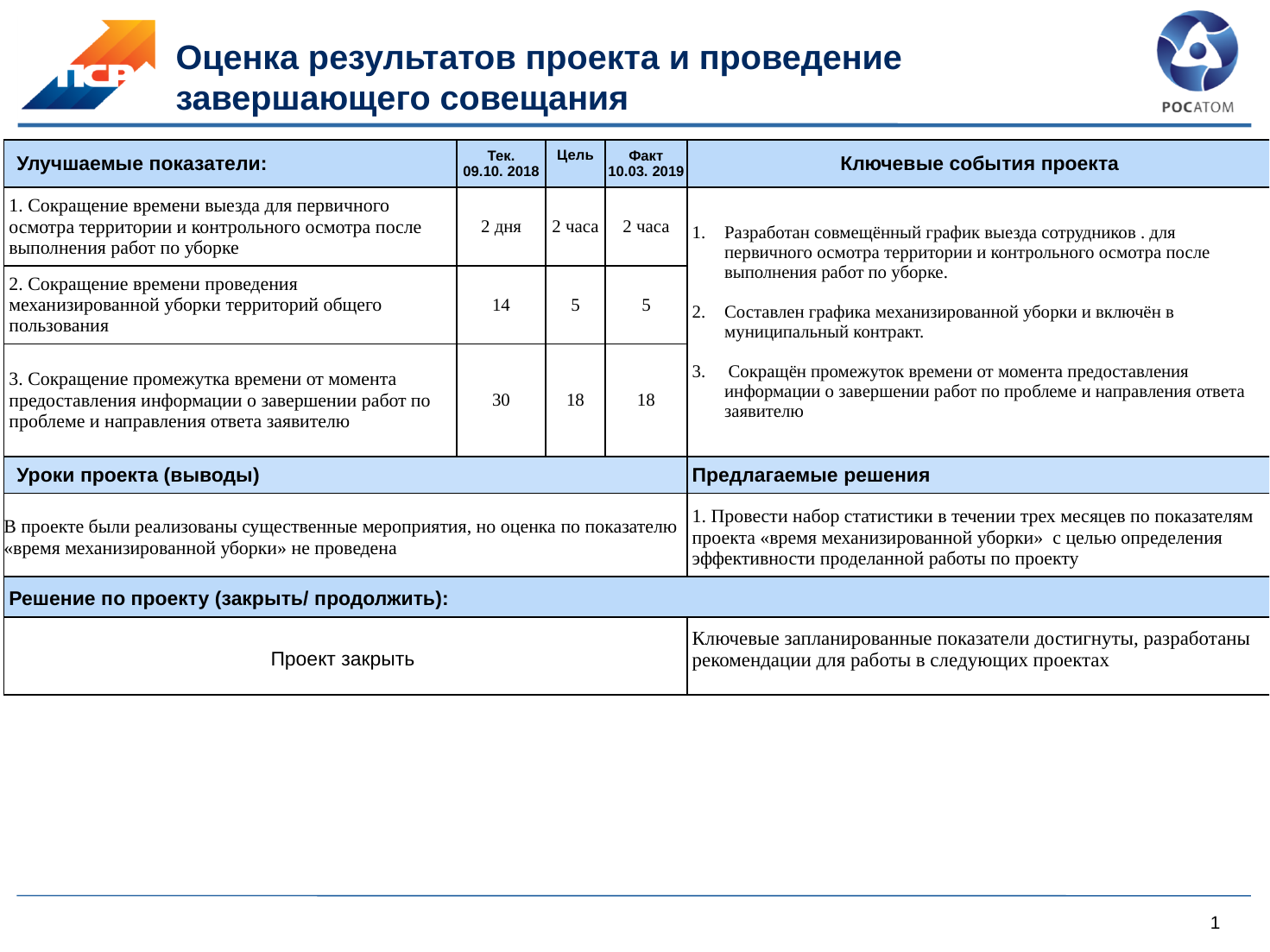

# Оценка результатов проекта и проведение завершающего совещания
| Улучшаемые показатели: | Тек. 09.10. 2018 | Цель | Факт 10.03. 2019 | Ключевые события проекта |
| --- | --- | --- | --- | --- |
| 1. Сокращение времени выезда для первичного осмотра территории и контрольного осмотра после выполнения работ по уборке | 2 дня | 2 часа | 2 часа | Разработан совмещённый график выезда сотрудников . для первичного осмотра территории и контрольного осмотра после выполнения работ по уборке. Составлен графика механизированной уборки и включён в муниципальный контракт. 3. Сокращён промежуток времени от момента предоставления информации о завершении работ по проблеме и направления ответа заявителю |
| 2. Сокращение времени проведения механизированной уборки территорий общего пользования | 14 | 5 | 5 |  |
| 3. Сокращение промежутка времени от момента предоставления информации о завершении работ по проблеме и направления ответа заявителю | 30 | 18 | 18 |  |
| Уроки проекта (выводы) |  |  |  | Предлагаемые решения |
| В проекте были реализованы существенные мероприятия, но оценка по показателю «время механизированной уборки» не проведена |  |  |  | 1. Провести набор статистики в течении трех месяцев по показателям проекта «время механизированной уборки» с целью определения эффективности проделанной работы по проекту |
| Решение по проекту (закрыть/ продолжить): |  |  |  |  |
| Проект закрыть |  |  |  | Ключевые запланированные показатели достигнуты, разработаны рекомендации для работы в следующих проектах |